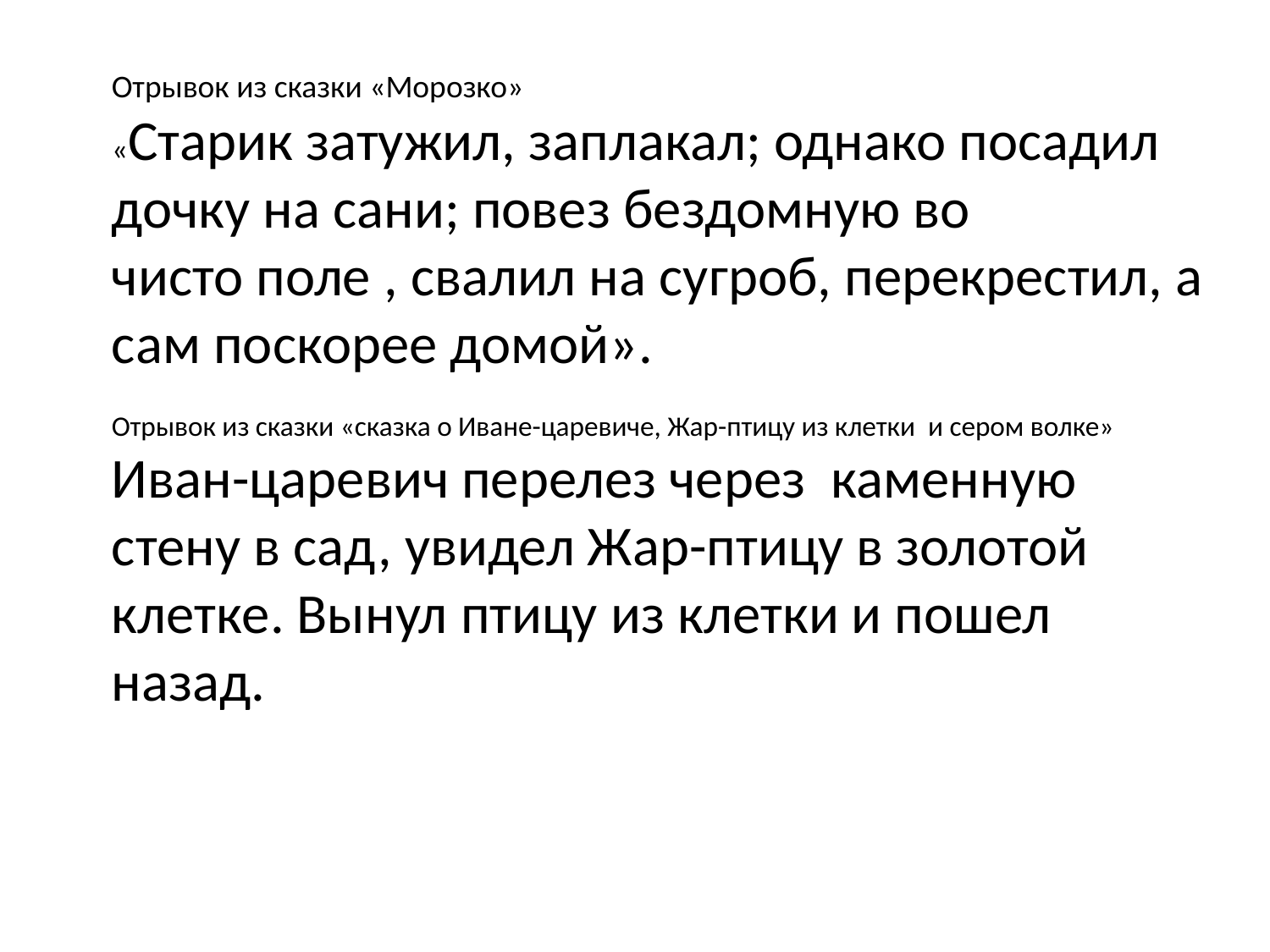

Отрывок из сказки «Морозко»
«Старик затужил, заплакал; однако посадил дочку на сани; повез бездомную во
чисто поле , свалил на сугроб, перекрестил, а сам поскорее домой».

Отрывок из сказки «сказка о Иване-царевиче, Жар-птицу из клетки  и сером волке»
Иван-царевич перелез через  каменную стену в сад, увидел Жар-птицу в золотой клетке. Вынул птицу из клетки и пошел назад.